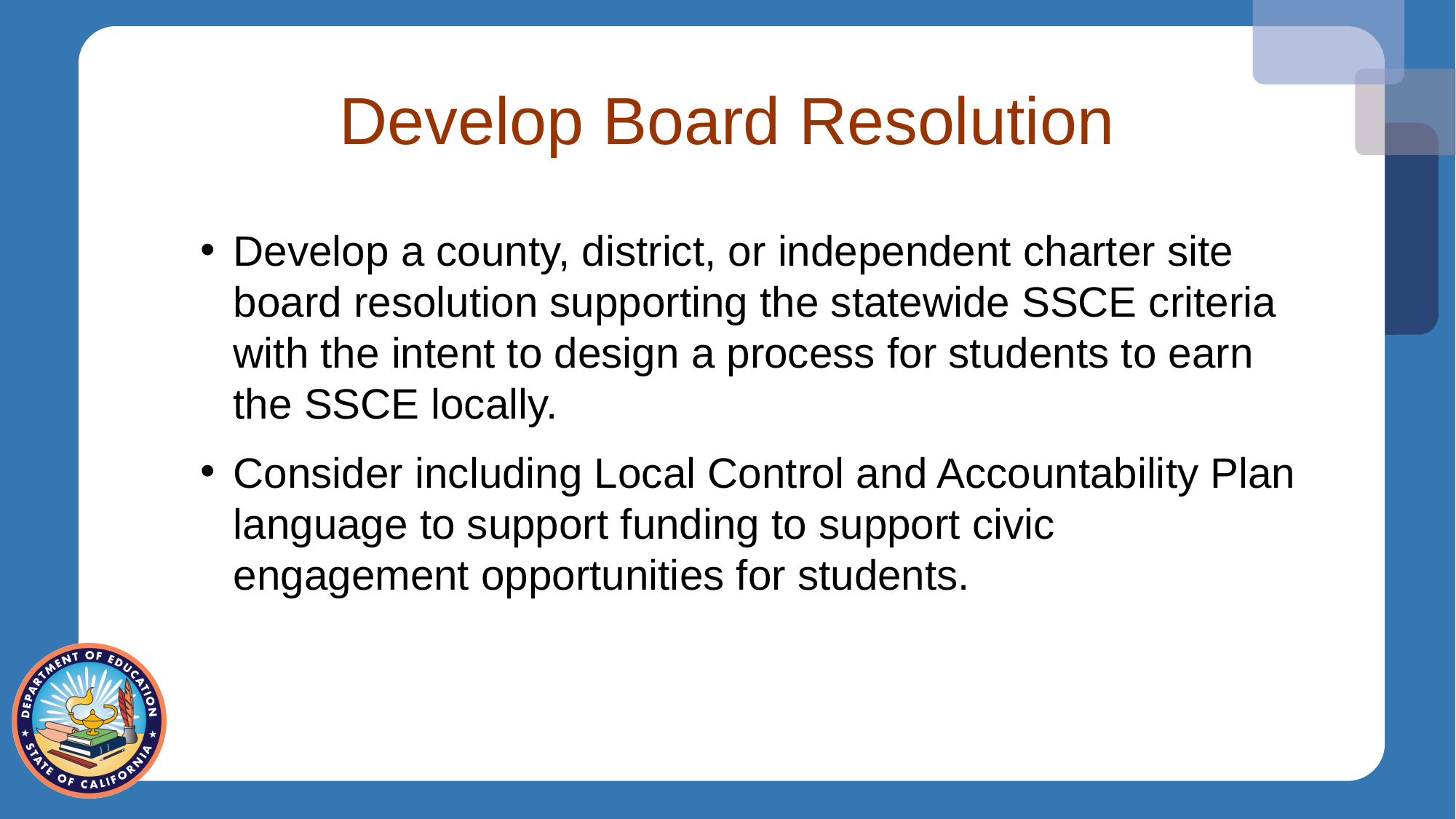

# Develop Board Resolution
Develop a county, district, or independent charter site board resolution supporting the statewide SSCE criteria with the intent to design a process for students to earn the SSCE locally.
Consider including Local Control and Accountability Plan language to support funding to support civic engagement opportunities for students.